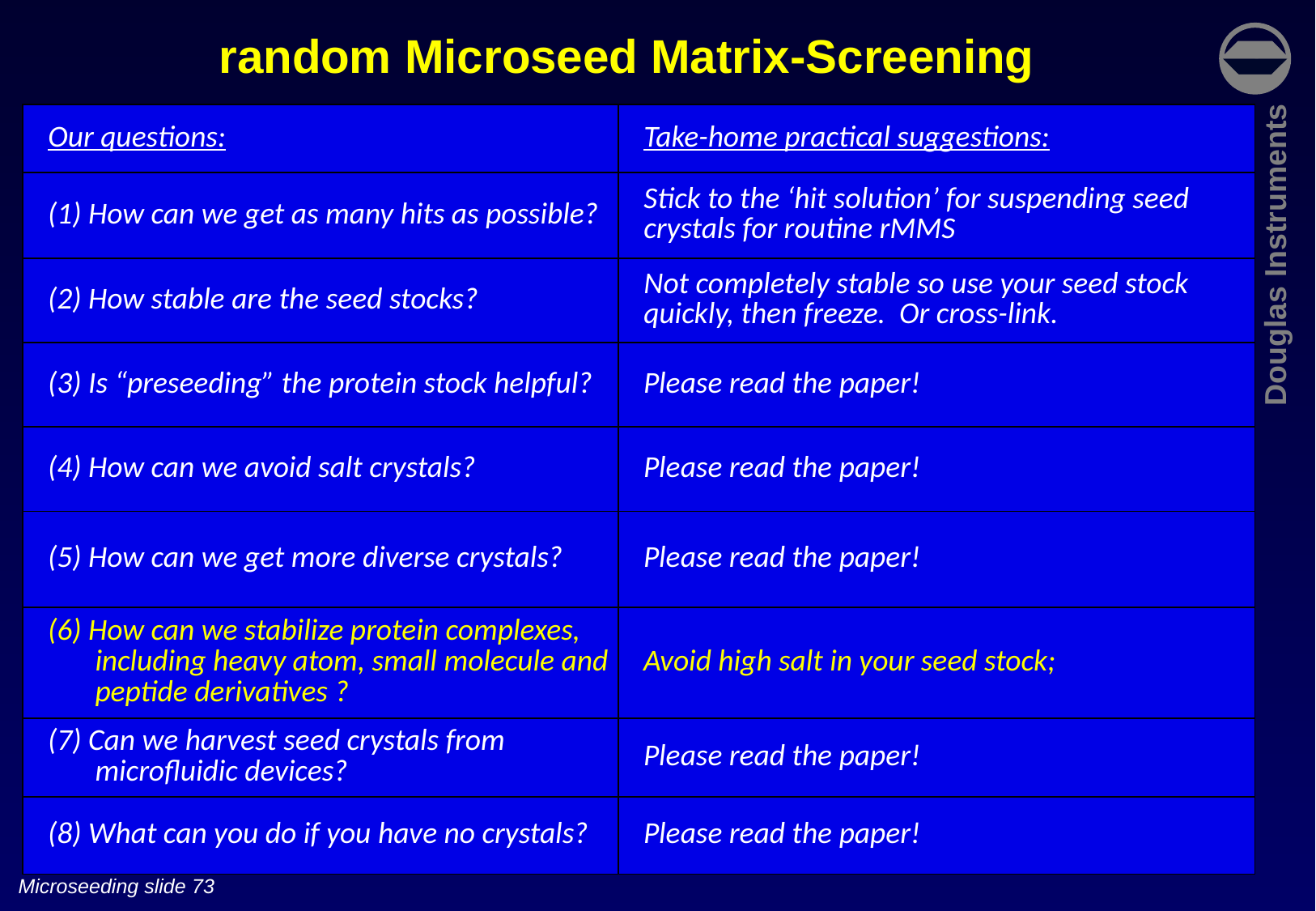

random Microseed Matrix-Screening
| Our questions: | Take-home practical suggestions: |
| --- | --- |
| (1) How can we get as many hits as possible? | Stick to the ‘hit solution’ for suspending seed crystals for routine rMMS |
| (2) How stable are the seed stocks? | Not completely stable so use your seed stock quickly, then freeze. Or cross-link. |
| (3) Is “preseeding” the protein stock helpful? | Please read the paper! |
| (4) How can we avoid salt crystals? | Please read the paper! |
| (5) How can we get more diverse crystals? | Please read the paper! |
| (6) How can we stabilize protein complexes, including heavy atom, small molecule and peptide derivatives ? | Avoid high salt in your seed stock; |
| (7) Can we harvest seed crystals from microfluidic devices? | Please read the paper! |
| (8) What can you do if you have no crystals? | Please read the paper! |